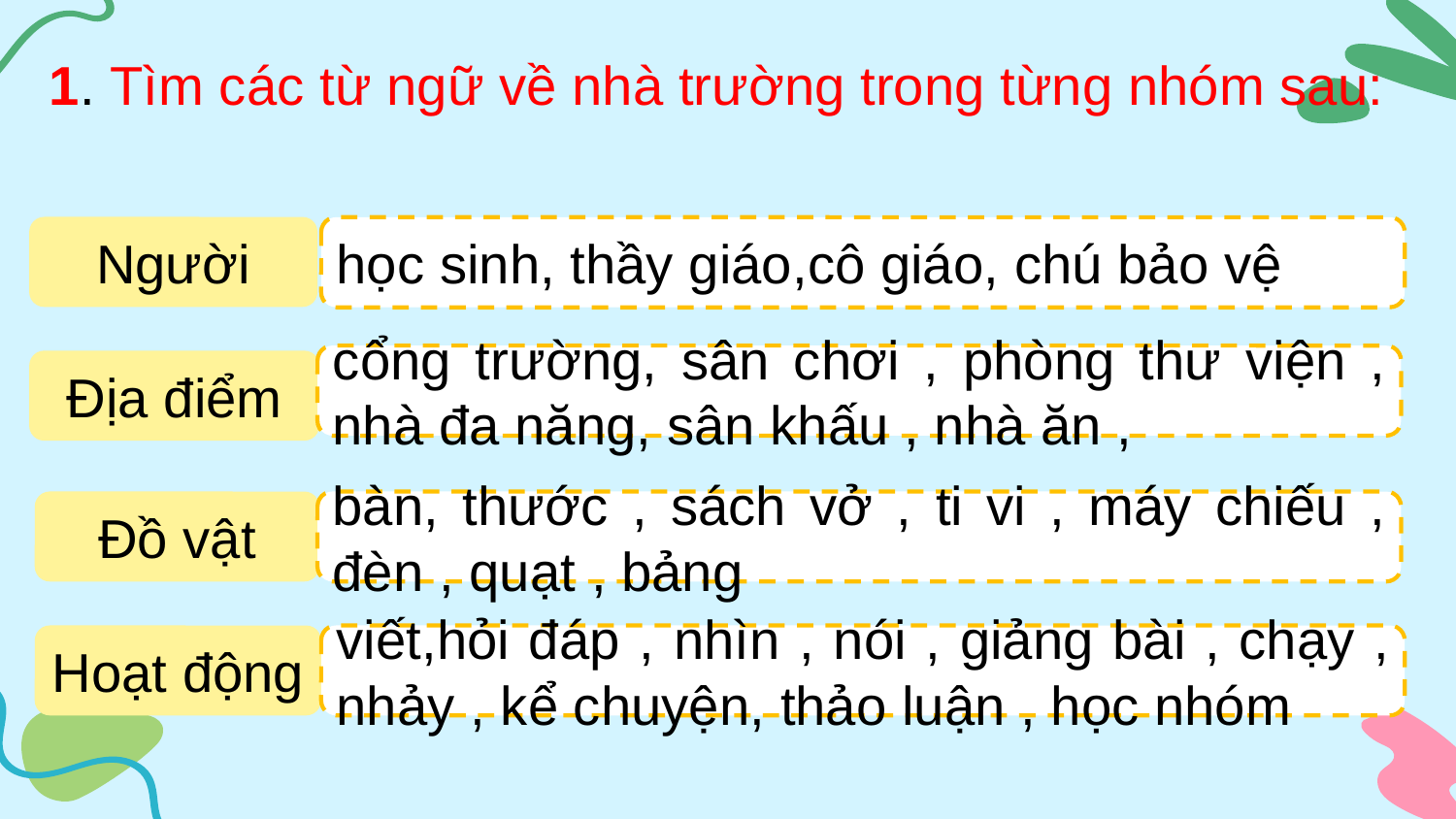

1. Tìm các từ ngữ về nhà trường trong từng nhóm sau:
Người
học sinh, thầy giáo,cô giáo, chú bảo vệ
cổng trường, sân chơi , phòng thư viện , nhà đa năng, sân khấu , nhà ăn ,
Địa điểm
Đồ vật
bàn, thước , sách vở , ti vi , máy chiếu , đèn , quạt , bảng
Hoạt động
viết,hỏi đáp , nhìn , nói , giảng bài , chạy , nhảy , kể chuyện, thảo luận , học nhóm